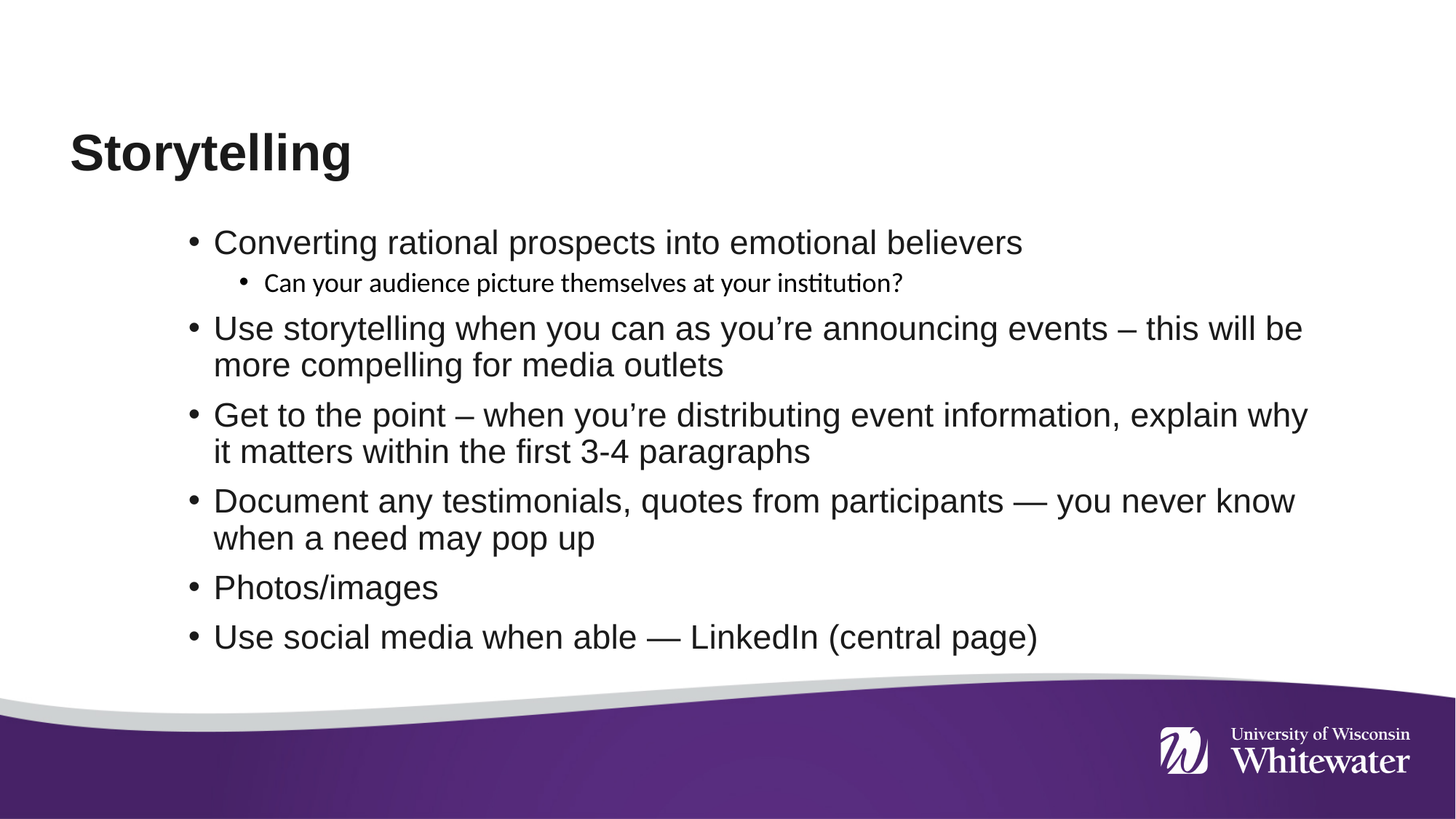

Storytelling
Converting rational prospects into emotional believers
Can your audience picture themselves at your institution?
Use storytelling when you can as you’re announcing events – this will be more compelling for media outlets
Get to the point – when you’re distributing event information, explain why it matters within the first 3-4 paragraphs
Document any testimonials, quotes from participants — you never know when a need may pop up
Photos/images
Use social media when able — LinkedIn (central page)